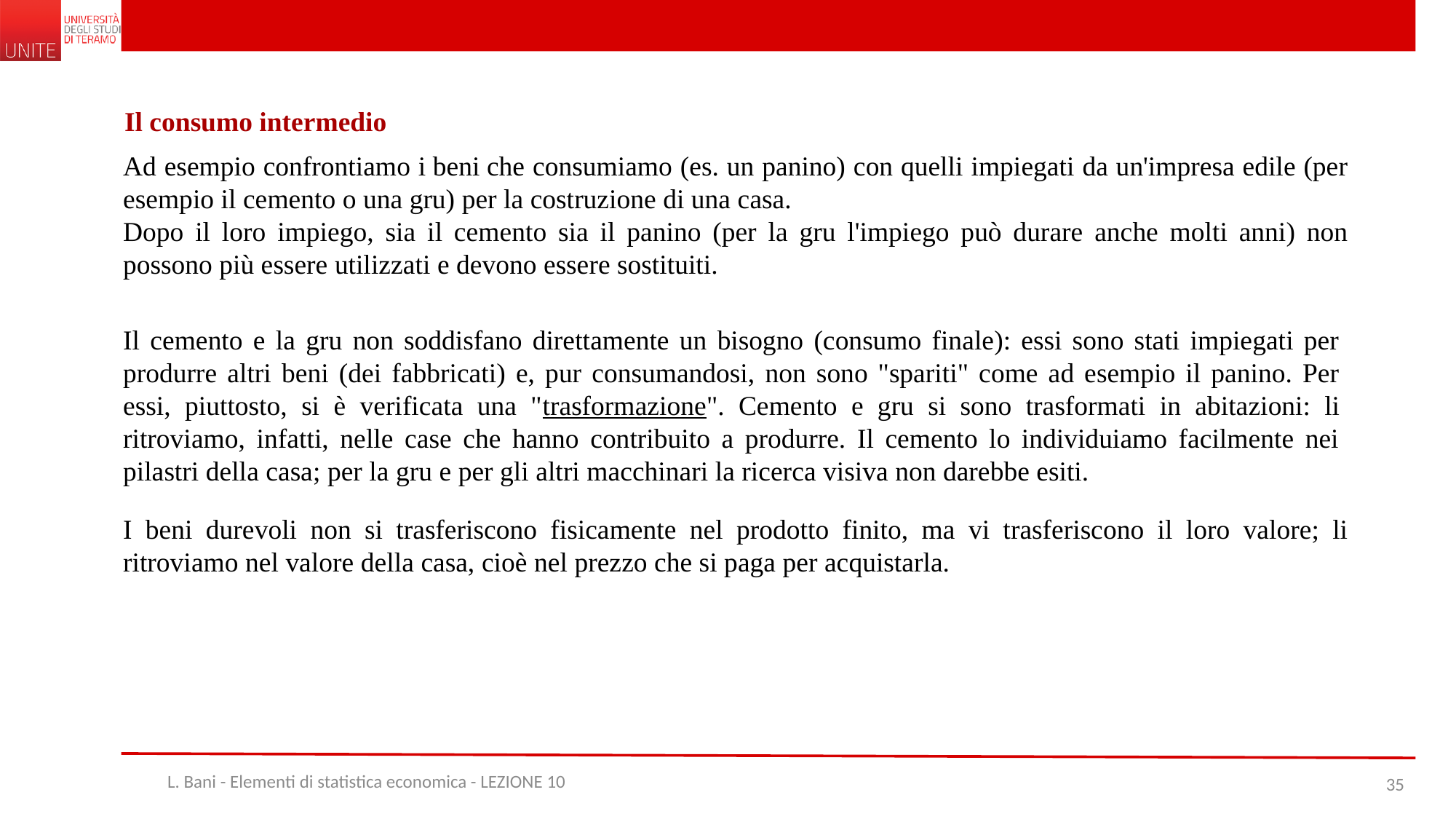

Il consumo intermedio
Ad esempio confrontiamo i beni che consumiamo (es. un panino) con quelli impiegati da un'impresa edile (per esempio il cemento o una gru) per la costruzione di una casa.
Dopo il loro impiego, sia il cemento sia il panino (per la gru l'impiego può durare anche molti anni) non possono più essere utilizzati e devono essere sostituiti.
Il cemento e la gru non soddisfano direttamente un bisogno (consumo finale): essi sono stati impiegati per produrre altri beni (dei fabbricati) e, pur consumandosi, non sono "spariti" come ad esempio il panino. Per essi, piuttosto, si è verificata una "trasformazione". Cemento e gru si sono trasformati in abitazioni: li ritroviamo, infatti, nelle case che hanno contribuito a produrre. Il cemento lo individuiamo facilmente nei pilastri della casa; per la gru e per gli altri macchinari la ricerca visiva non darebbe esiti.
I beni durevoli non si trasferiscono fisicamente nel prodotto finito, ma vi trasferiscono il loro valore; li ritroviamo nel valore della casa, cioè nel prezzo che si paga per acquistarla.
L. Bani - Elementi di statistica economica - LEZIONE 10
35